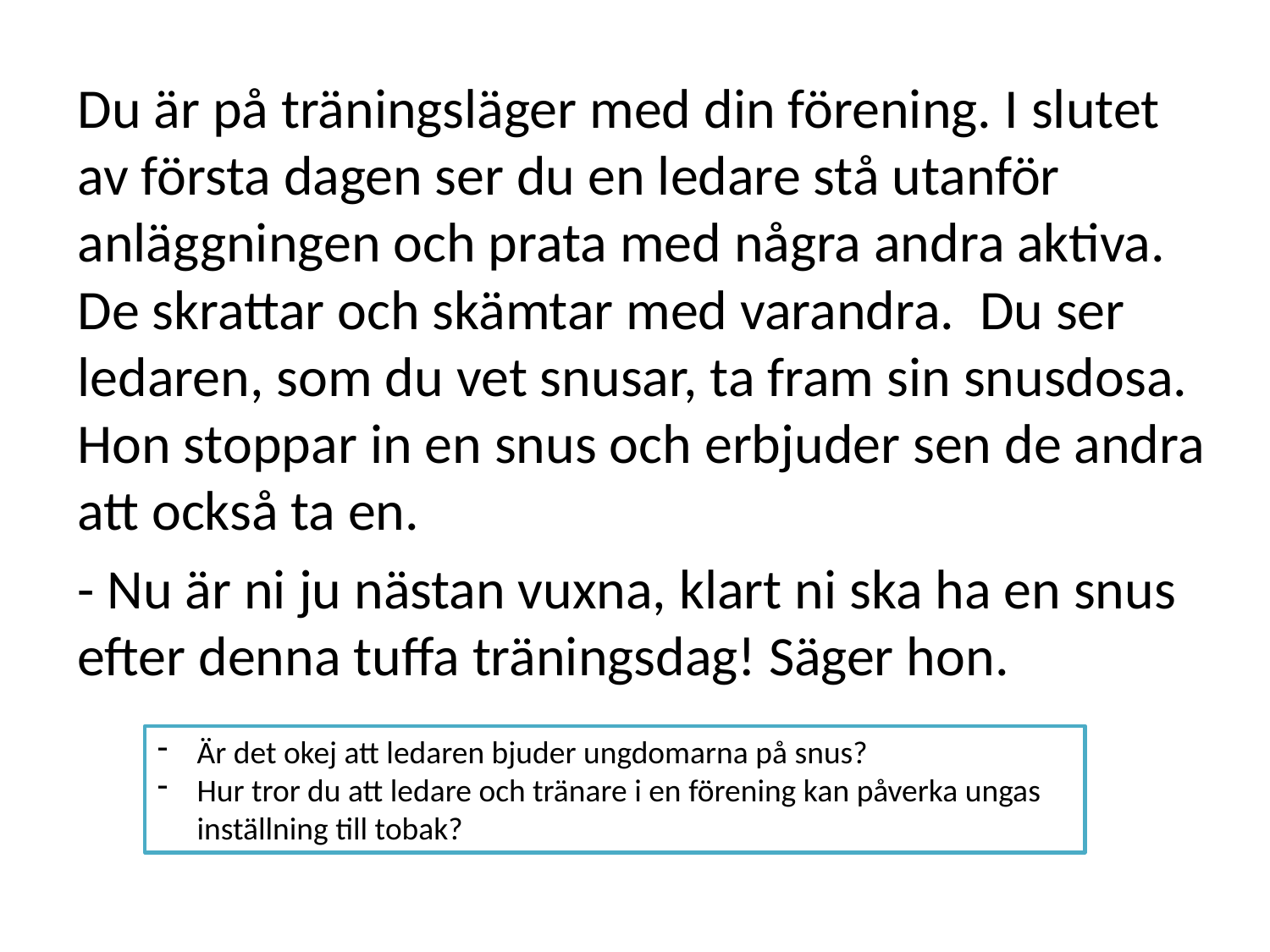

Du är på träningsläger med din förening. I slutet av första dagen ser du en ledare stå utanför anläggningen och prata med några andra aktiva. De skrattar och skämtar med varandra.  Du ser ledaren, som du vet snusar, ta fram sin snusdosa. Hon stoppar in en snus och erbjuder sen de andra att också ta en.
- Nu är ni ju nästan vuxna, klart ni ska ha en snus efter denna tuffa träningsdag! Säger hon.
Är det okej att ledaren bjuder ungdomarna på snus?
Hur tror du att ledare och tränare i en förening kan påverka ungas inställning till tobak?